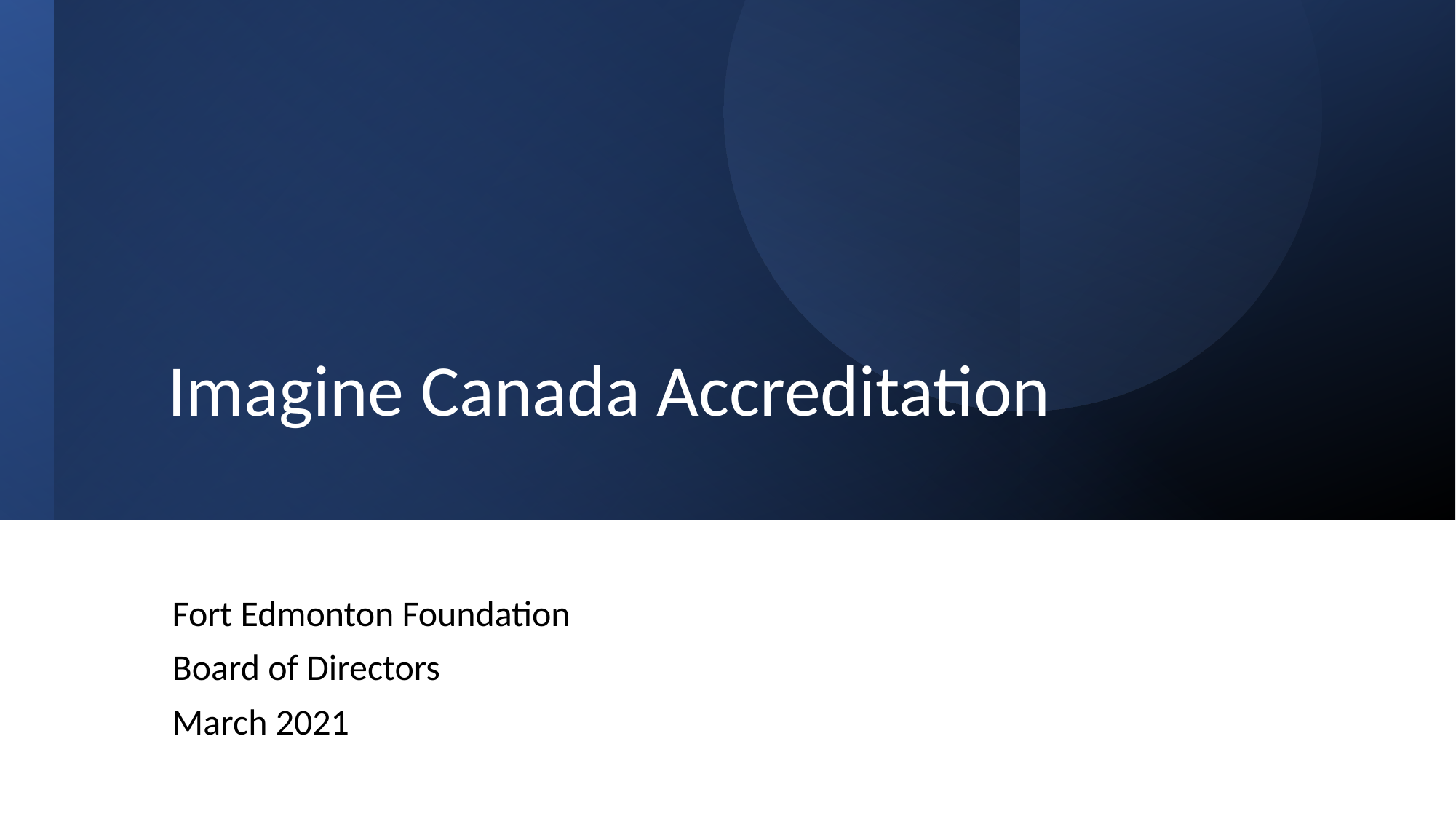

# Imagine Canada Accreditation
Fort Edmonton Foundation
Board of Directors
March 2021